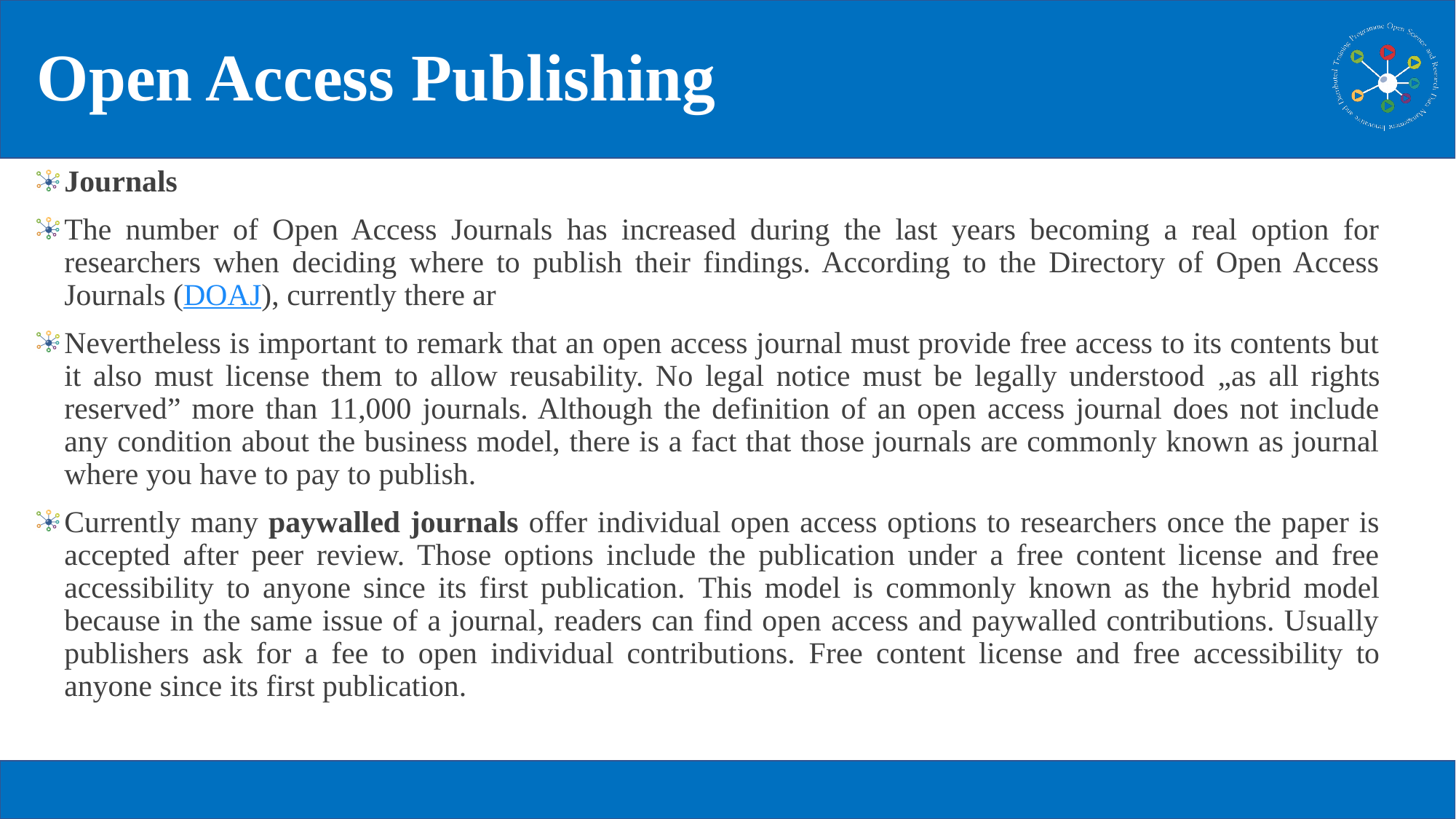

# Open Access Publishing
Journals
The number of Open Access Journals has increased during the last years becoming a real option for researchers when deciding where to publish their findings. According to the Directory of Open Access Journals (DOAJ), currently there ar
Nevertheless is important to remark that an open access journal must provide free access to its contents but it also must license them to allow reusability. No legal notice must be legally understood „as all rights reserved” more than 11,000 journals. Although the definition of an open access journal does not include any condition about the business model, there is a fact that those journals are commonly known as journal where you have to pay to publish.
Currently many paywalled journals offer individual open access options to researchers once the paper is accepted after peer review. Those options include the publication under a free content license and free accessibility to anyone since its first publication. This model is commonly known as the hybrid model because in the same issue of a journal, readers can find open access and paywalled contributions. Usually publishers ask for a fee to open individual contributions. Free content license and free accessibility to anyone since its first publication.